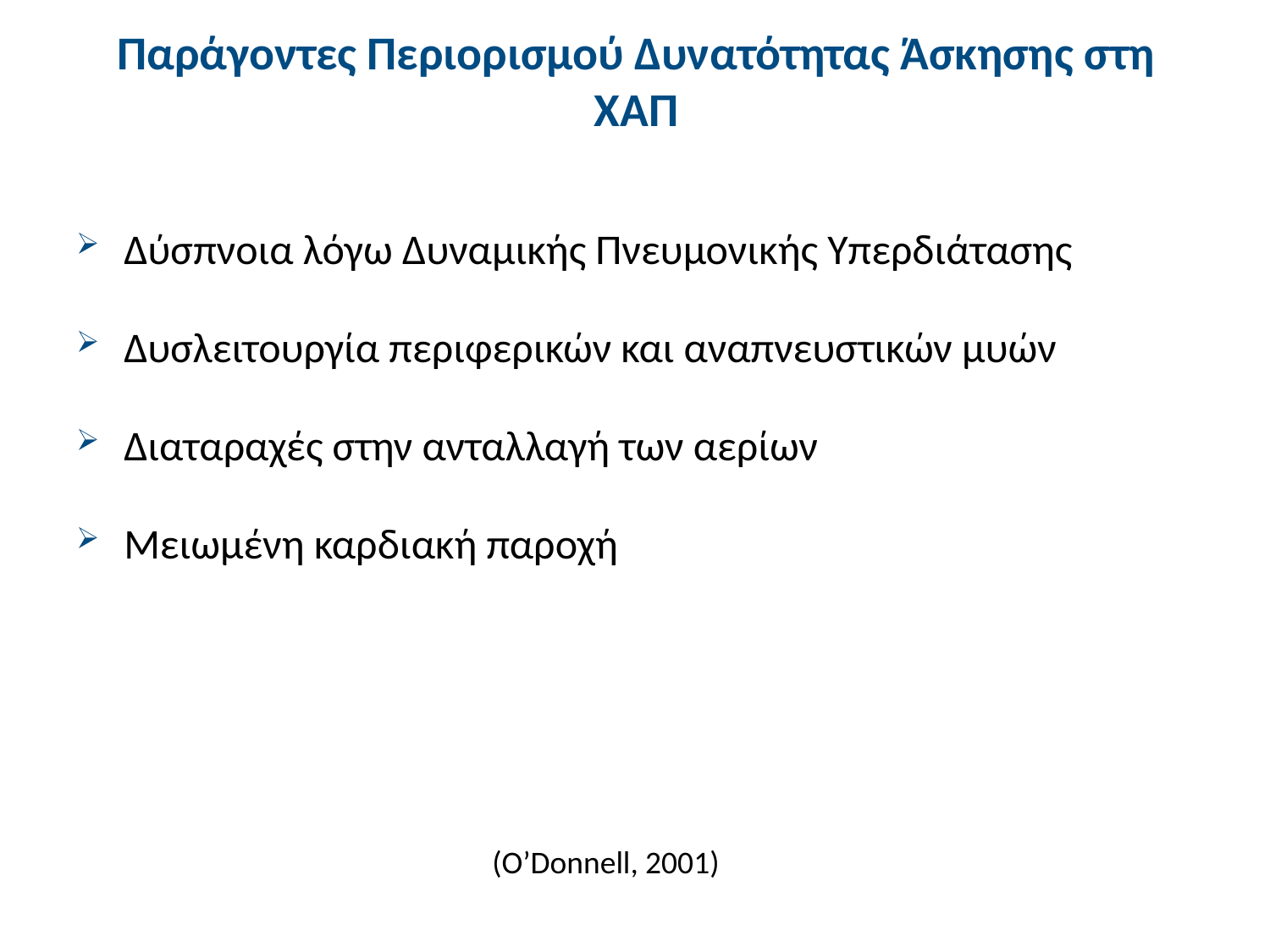

# Παράγοντες Περιορισμού Δυνατότητας Άσκησης στη ΧΑΠ
Δύσπνοια λόγω Δυναμικής Πνευμονικής Υπερδιάτασης

Δυσλειτουργία περιφερικών και αναπνευστικών μυών

Διαταραχές στην ανταλλαγή των αερίων

Μειωμένη καρδιακή παροχή

(O’Donnell, 2001)